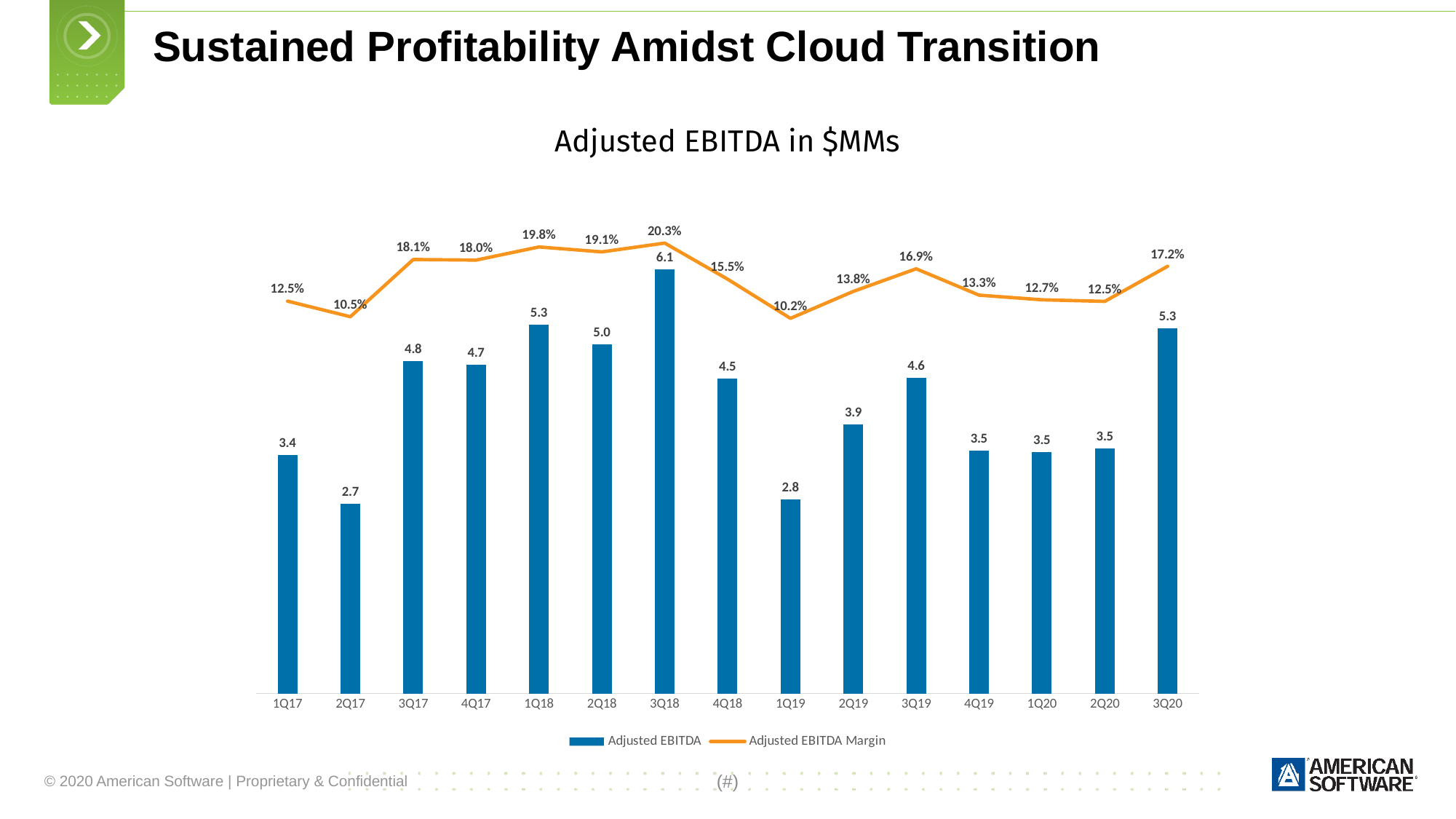

Sustained Profitability Amidst Cloud Transition
Adjusted EBITDA in $MMs

### Chart

| Category | Adjusted EBITDA | Adjusted EBITDA Margin |
|---|---|---|
| 1Q17 | 3.441 | 0.1254328728174097 |
| 2Q17 | 2.734 | 0.10456666411688212 |
| 3Q17 | 4.79 | 0.181158049998109 |
| 4Q17 | 4.737621266660181 | 0.180370869818784 |
| 1Q18 | 5.323 | 0.19798408093431527 |
| 2Q18 | 5.04 | 0.19136575919808635 |
| 3Q18 | 6.118 | 0.20314108310920742 |
| 4Q18 | 4.545 | 0.1547866362428907 |
| 1Q19 | 2.804 | 0.10233950144165846 |
| 2Q19 | 3.882 | 0.1384796489851247 |
| 3Q19 | 4.556 | 0.1687219938525349 |
| 4Q19 | 3.506 | 0.13345514064938524 |
| 1Q20 | 3.484 | 0.12723222437278603 |
| 2Q20 | 3.529 | 0.12509748316199928 |
| 3Q20 | 5.265 | 0.17205882352941176 |
24